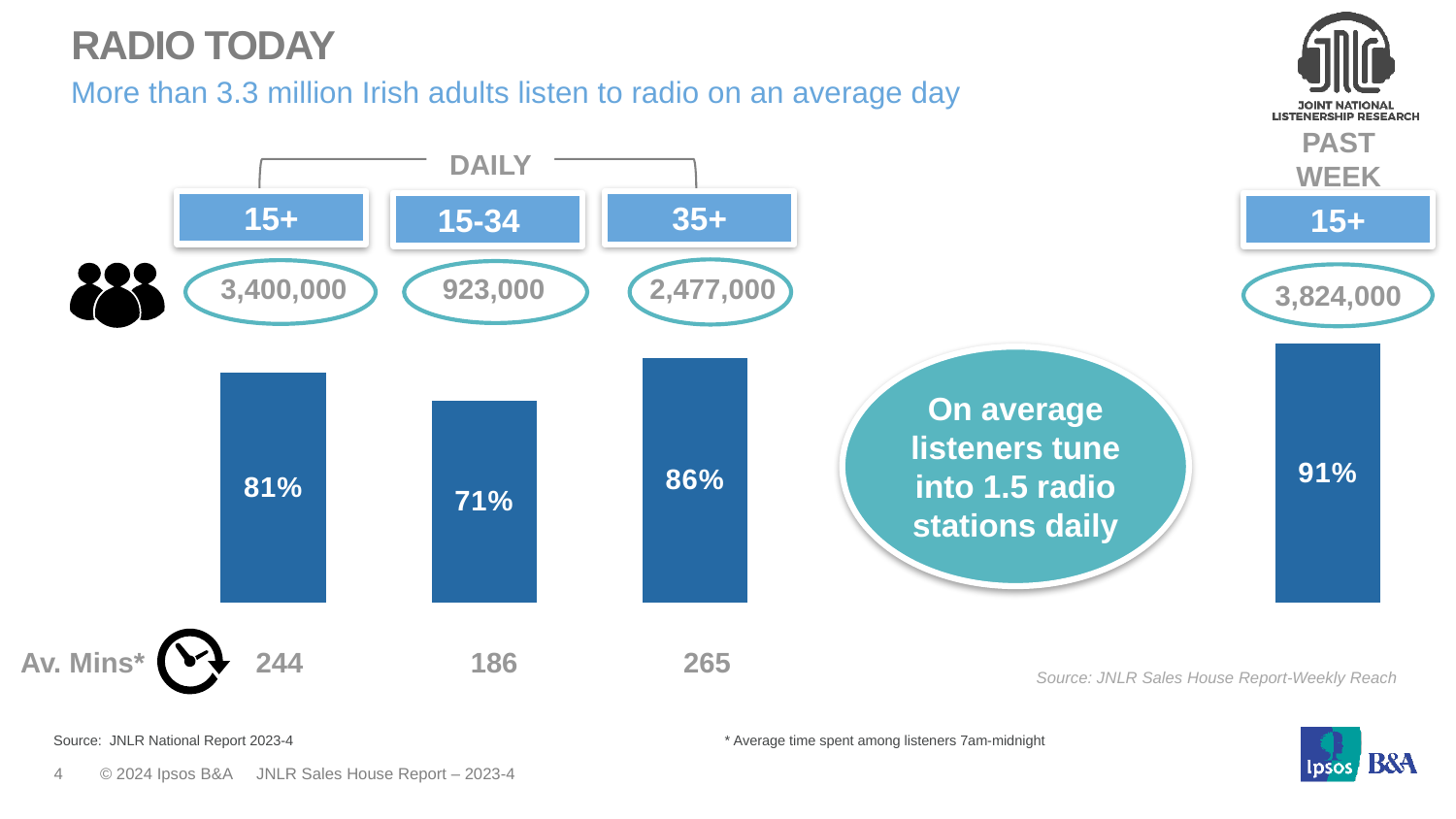

# Radio Today
More than 3.3 million Irish adults listen to radio on an average day
PAST WEEK
DAILY
15+
35+
15-34
15+

### Chart

| Category | % |
|---|---|
|  | 0.81 |
|  | 0.71 |
|  | 0.86 |
|  | None |
|  | None |
|  | 0.91 |

3,400,000
923,000
2,477,000
3,824,000
On average listeners tune into 1.5 radio stations daily

Av. Mins*
244
186
265
Source: JNLR Sales House Report-Weekly Reach
Source:  JNLR National Report 2023-4	* Average time spent among listeners 7am-midnight